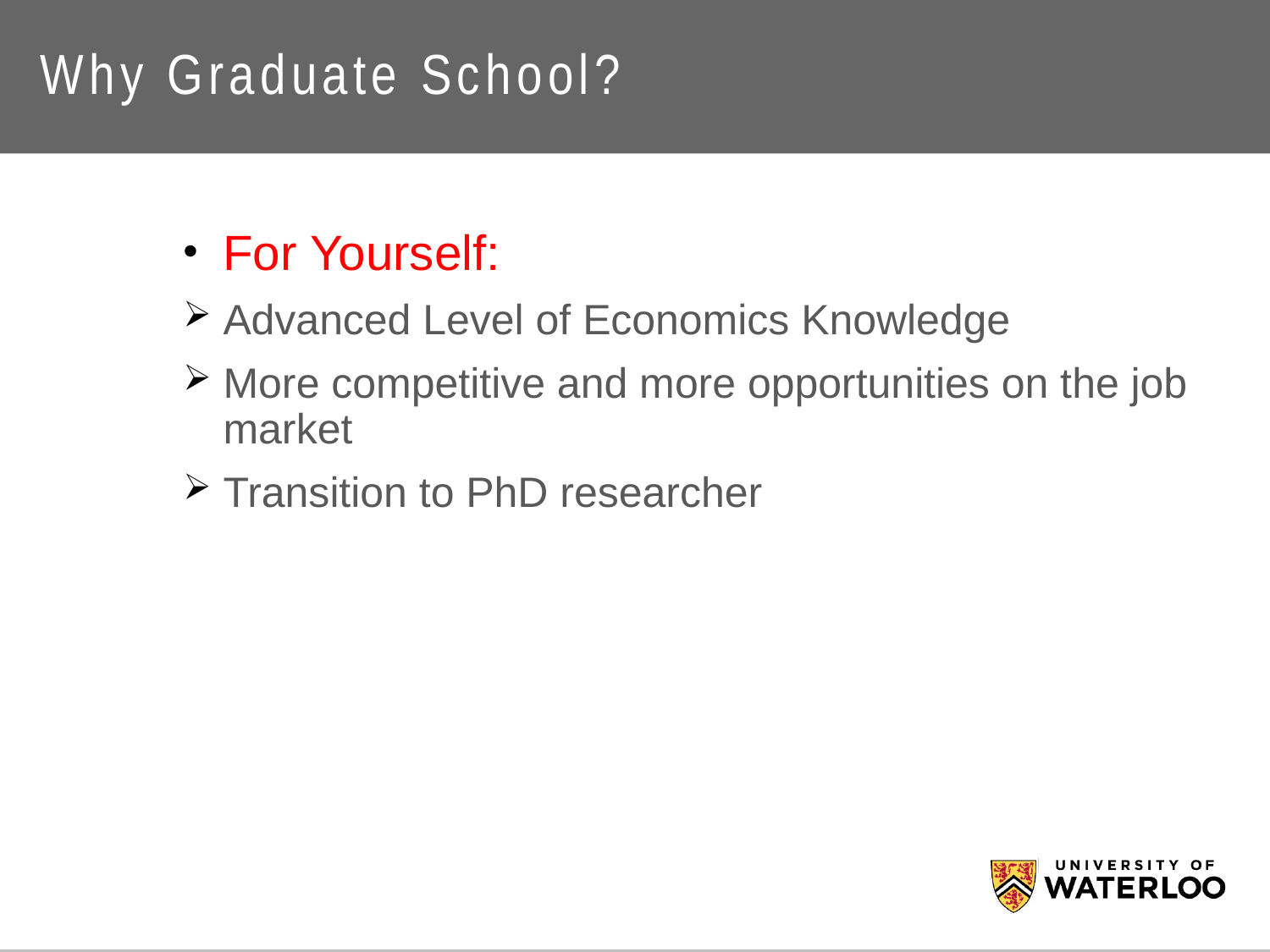

# Why Graduate School?
For Yourself:
Advanced Level of Economics Knowledge
More competitive and more opportunities on the job market
Transition to PhD researcher